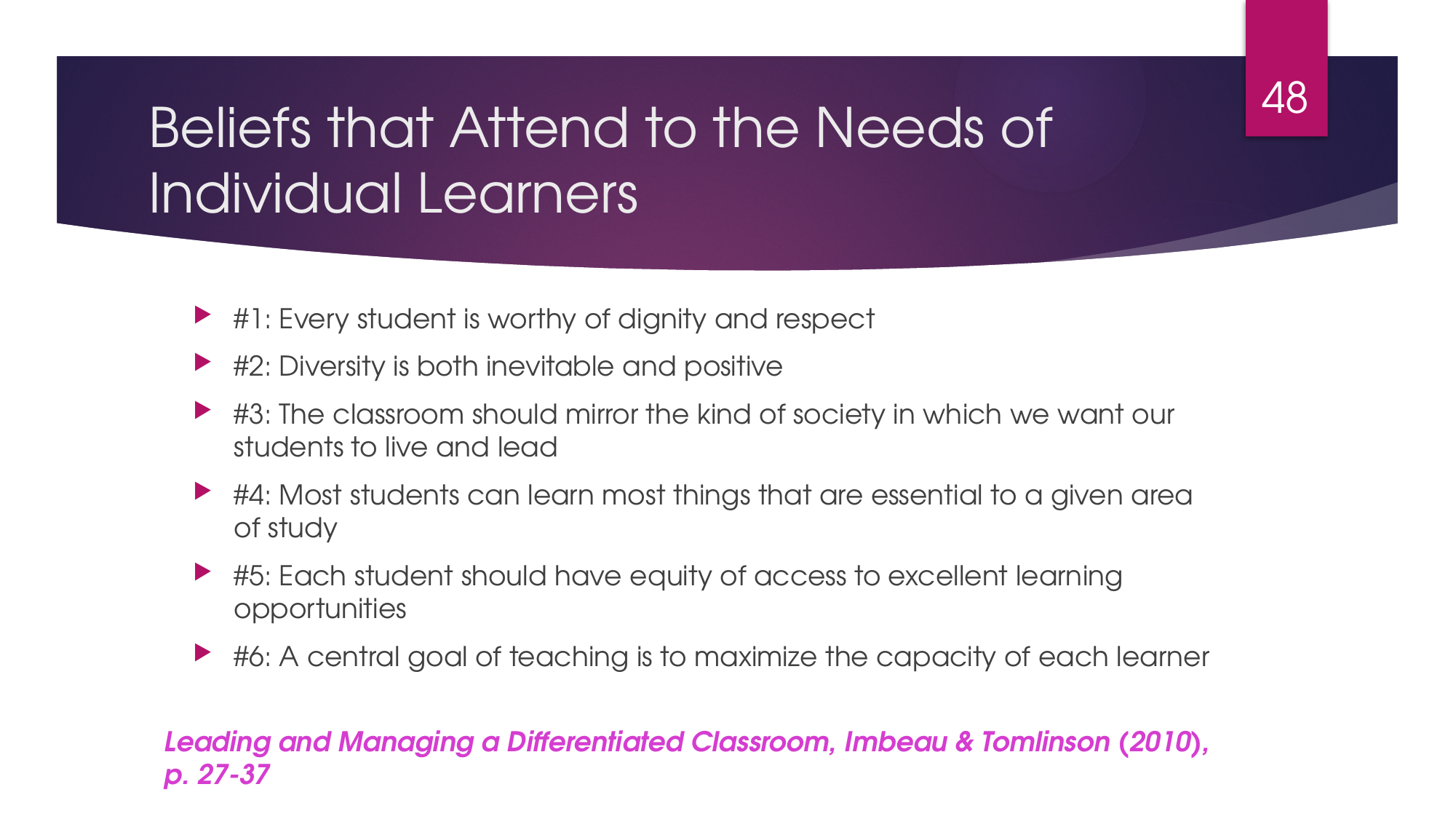

48
# Beliefs that Attend to the Needs of Individual Learners
#1: Every student is worthy of dignity and respect
#2: Diversity is both inevitable and positive
#3: The classroom should mirror the kind of society in which we want our students to live and lead
#4: Most students can learn most things that are essential to a given area of study
#5: Each student should have equity of access to excellent learning opportunities
#6: A central goal of teaching is to maximize the capacity of each learner
Leading and Managing a Differentiated Classroom, Imbeau & Tomlinson (2010), p. 27-37